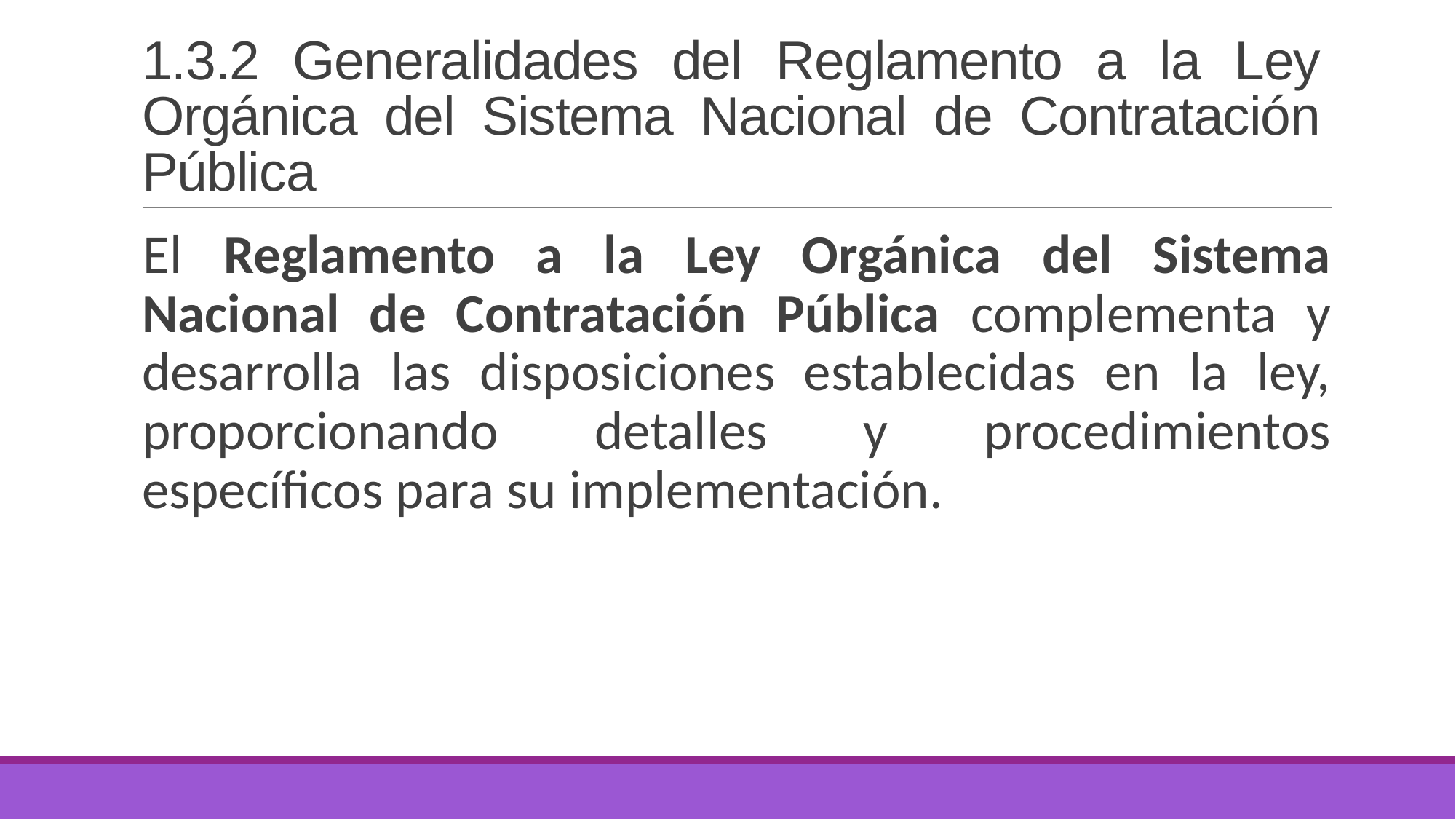

# 1.3.2 Generalidades del Reglamento a la Ley Orgánica del Sistema Nacional de Contratación Pública
El Reglamento a la Ley Orgánica del Sistema Nacional de Contratación Pública complementa y desarrolla las disposiciones establecidas en la ley, proporcionando detalles y procedimientos específicos para su implementación.